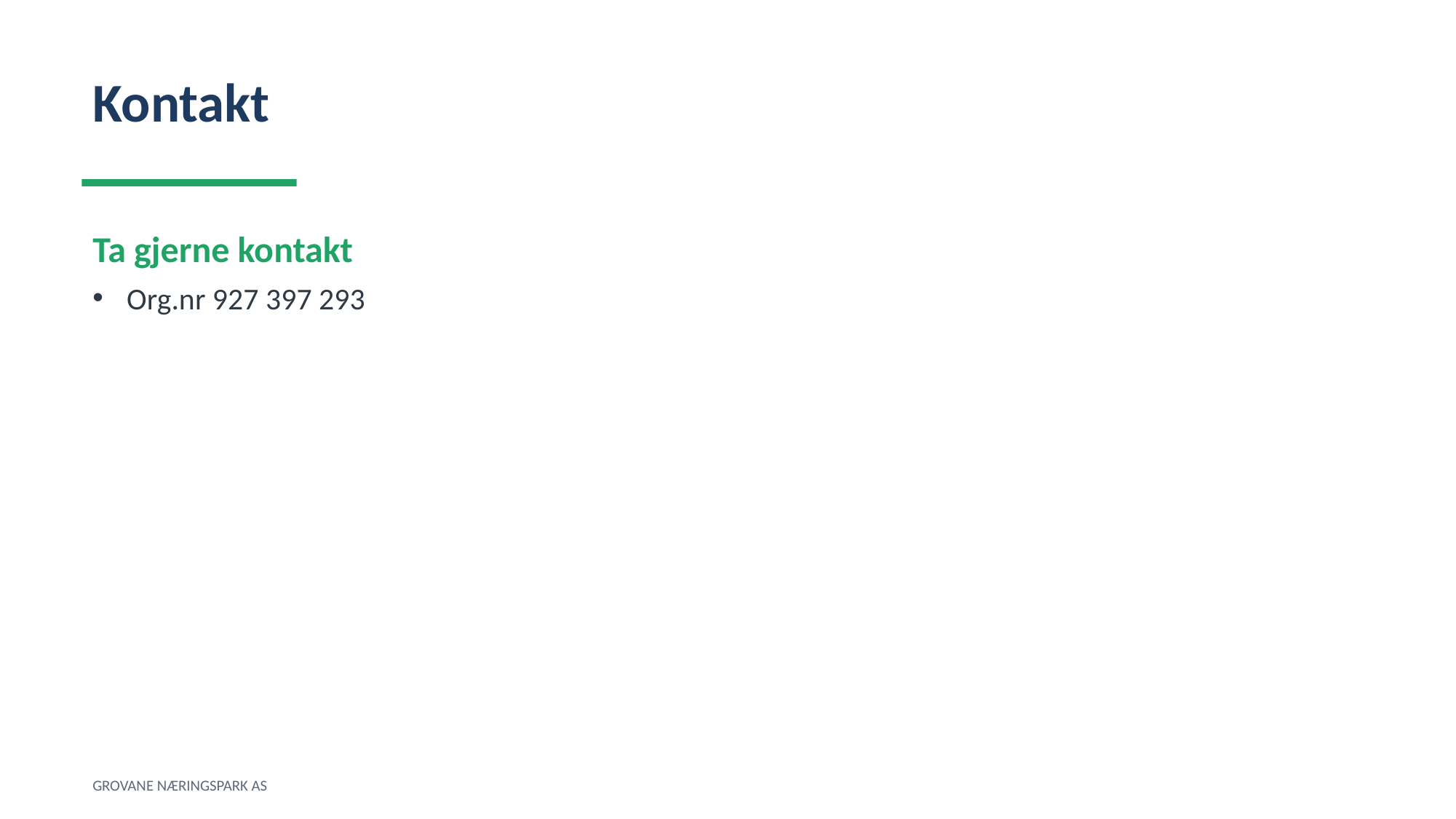

Kontakt

Ta gjerne kontakt
Org.nr 927 397 293
GROVANE NÆRINGSPARK AS